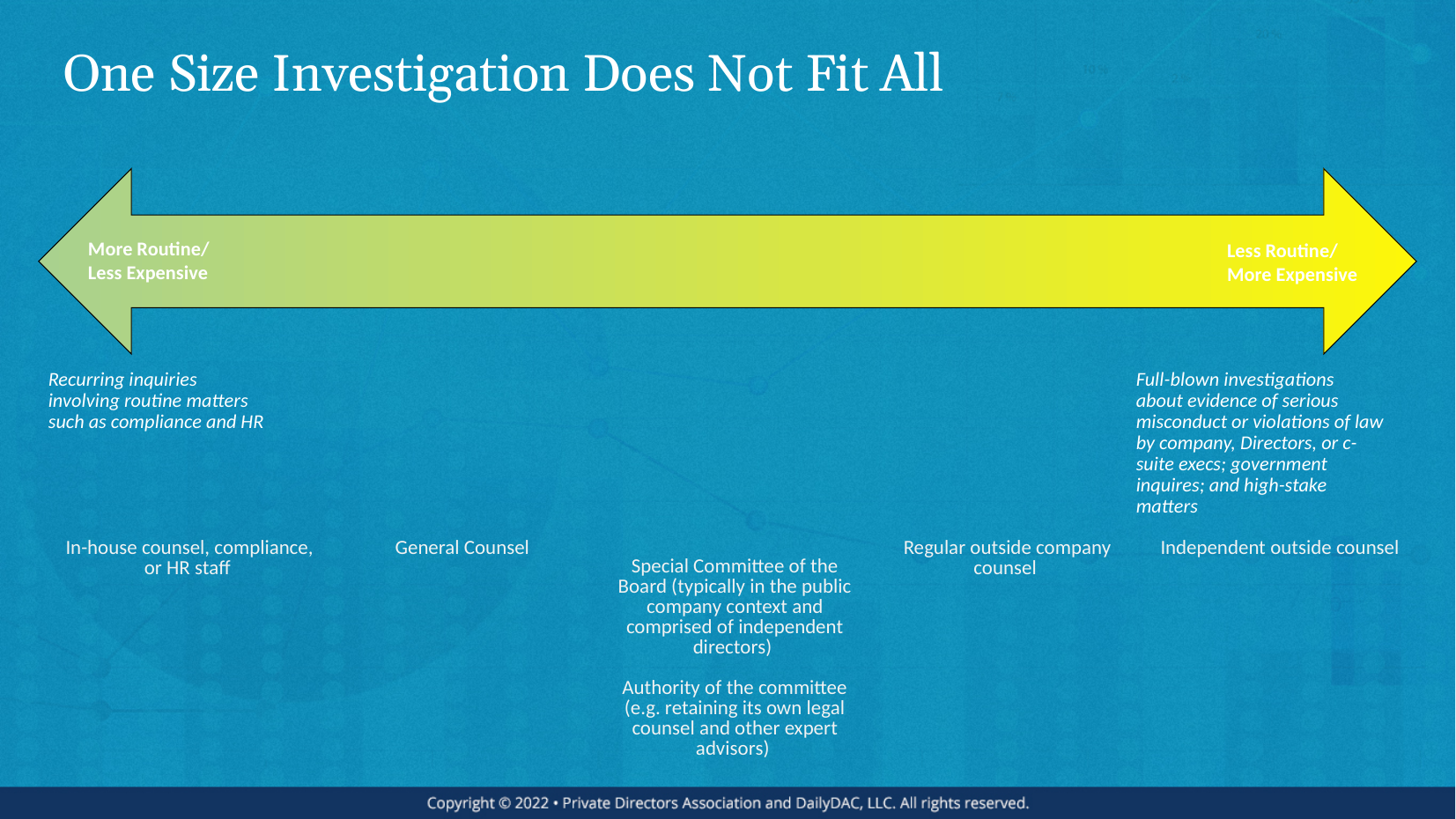

# One Size Investigation Does Not Fit All

More Routine/
Less Expensive
Less Routine/
More Expensive
Full-blown investigations about evidence of serious misconduct or violations of law by company, Directors, or c-suite execs; government inquires; and high-stake matters
Recurring inquiries involving routine matters such as compliance and HR
| In-house counsel, compliance, or HR staff | General Counsel | Special Committee of the Board (typically in the public company context and comprised of independent directors) Authority of the committee (e.g. retaining its own legal counsel and other expert advisors) | Regular outside company counsel | Independent outside counsel |
| --- | --- | --- | --- | --- |